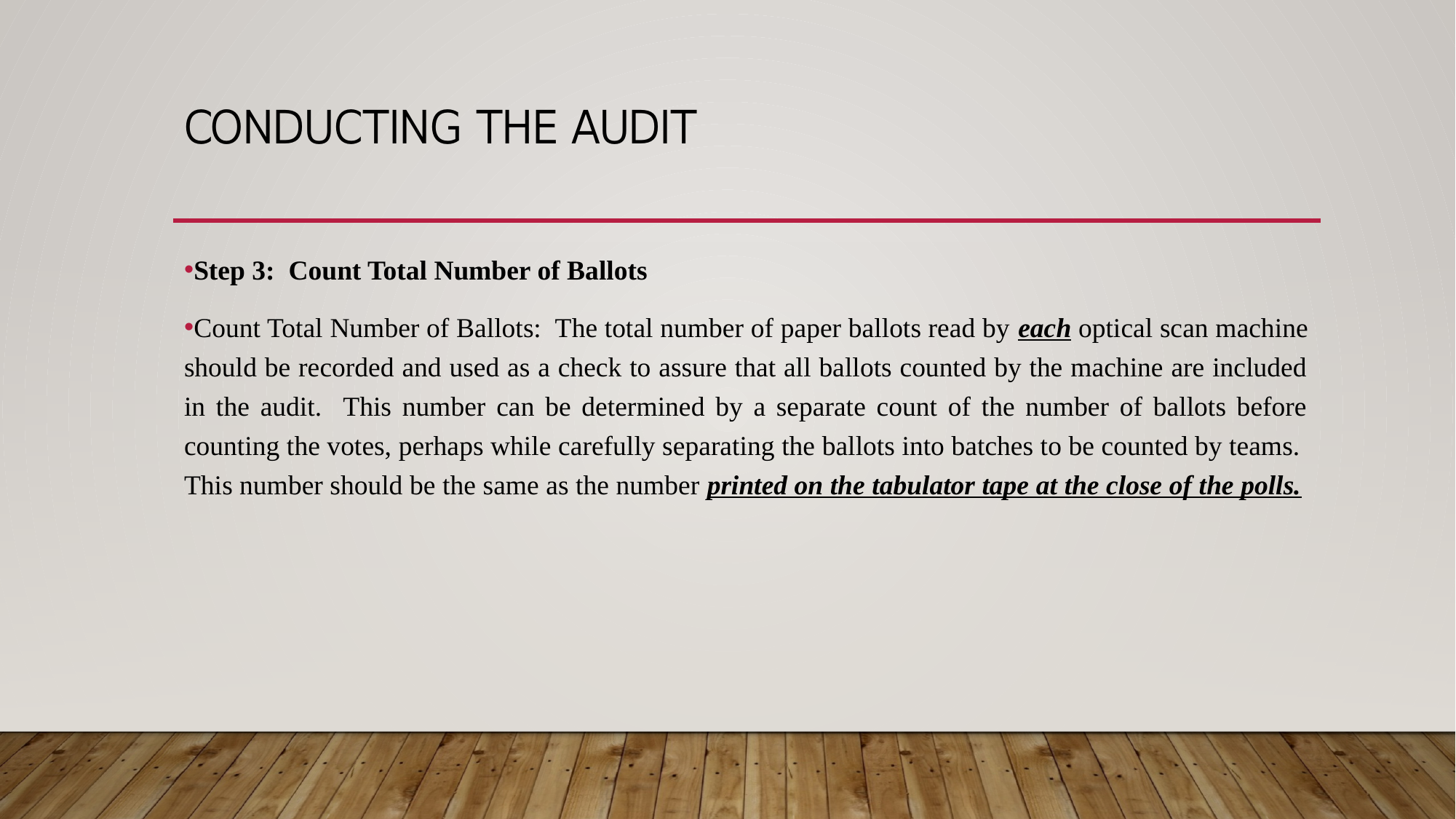

# Conducting the audit
Step 3:  Count Total Number of Ballots
Count Total Number of Ballots:  The total number of paper ballots read by each optical scan machine should be recorded and used as a check to assure that all ballots counted by the machine are included in the audit.  This number can be determined by a separate count of the number of ballots before counting the votes, perhaps while carefully separating the ballots into batches to be counted by teams.  This number should be the same as the number printed on the tabulator tape at the close of the polls.